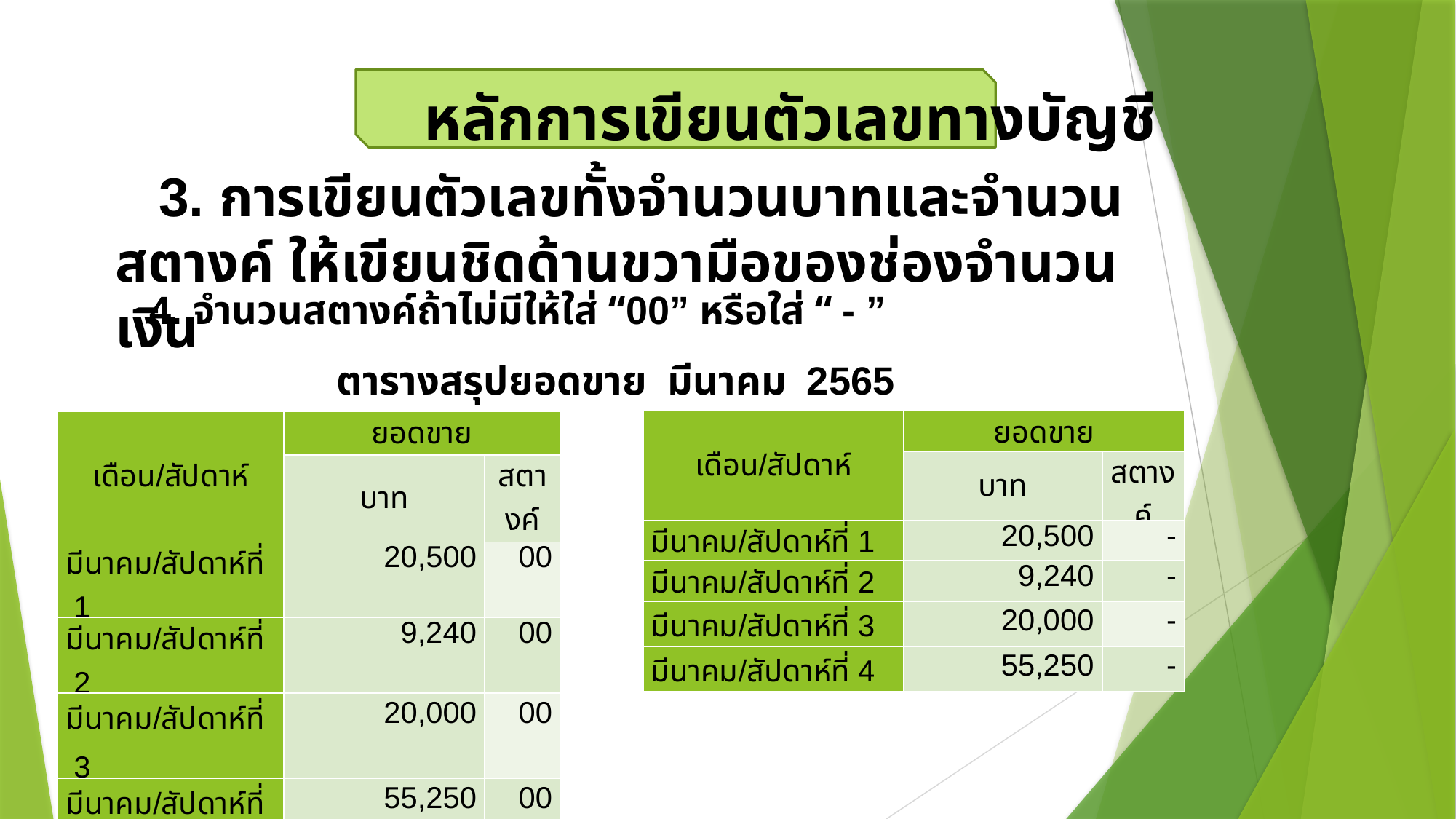

หลักการเขียนตัวเลขทางบัญชี
3. การเขียนตัวเลขทั้งจำนวนบาทและจำนวนสตางค์ ให้เขียนชิดด้านขวามือของช่องจำนวนเงิน

 4. จำนวนสตางค์ถ้าไม่มีให้ใส่ “00” หรือใส่ “ - ”
ตารางสรุปยอดขาย  มีนาคม  2565

| เดือน/สัปดาห์ | ยอดขาย |  |
| --- | --- | --- |
|  | บาท | สตางค์ |
| มีนาคม/สัปดาห์ที่ 1 | 20,500 | - |
| มีนาคม/สัปดาห์ที่ 2 | 9,240 | - |
| มีนาคม/สัปดาห์ที่ 3 | 20,000 | - |
| มีนาคม/สัปดาห์ที่ 4 | 55,250 | - |
| เดือน/สัปดาห์ | ยอดขาย |  |
| --- | --- | --- |
|  | บาท | สตางค์ |
| มีนาคม/สัปดาห์ที่ 1 | 20,500 | 00 |
| มีนาคม/สัปดาห์ที่ 2 | 9,240 | 00 |
| มีนาคม/สัปดาห์ที่ 3 | 20,000 | 00 |
| มีนาคม/สัปดาห์ที่ 4 | 55,250 | 00 |